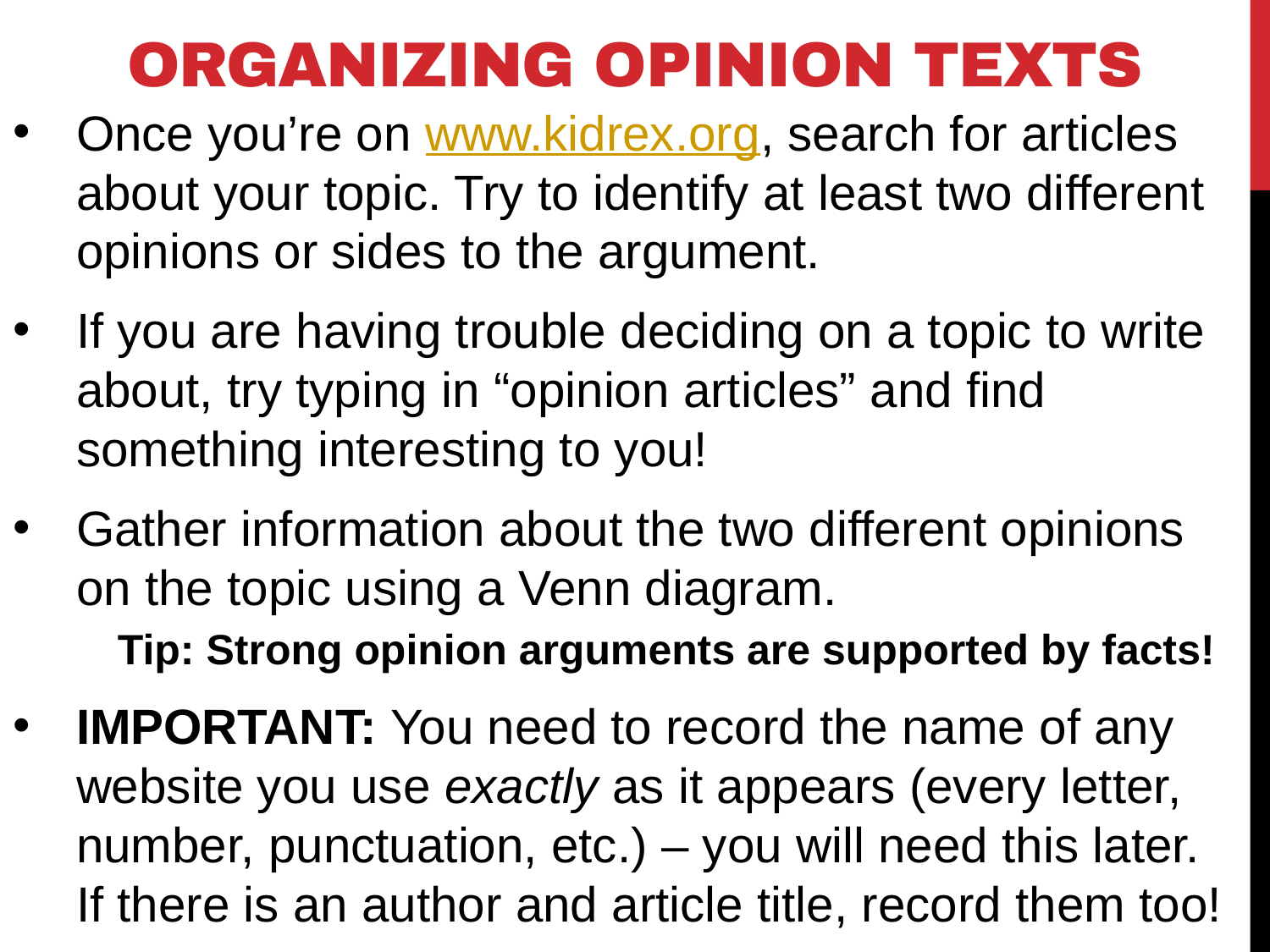

# Organizing Opinion Texts
Once you’re on www.kidrex.org, search for articles about your topic. Try to identify at least two different opinions or sides to the argument.
If you are having trouble deciding on a topic to write about, try typing in “opinion articles” and find something interesting to you!
Gather information about the two different opinions on the topic using a Venn diagram.
   Tip: Strong opinion arguments are supported by facts!
IMPORTANT: You need to record the name of any website you use exactly as it appears (every letter, number, punctuation, etc.) – you will need this later.
If there is an author and article title, record them too!